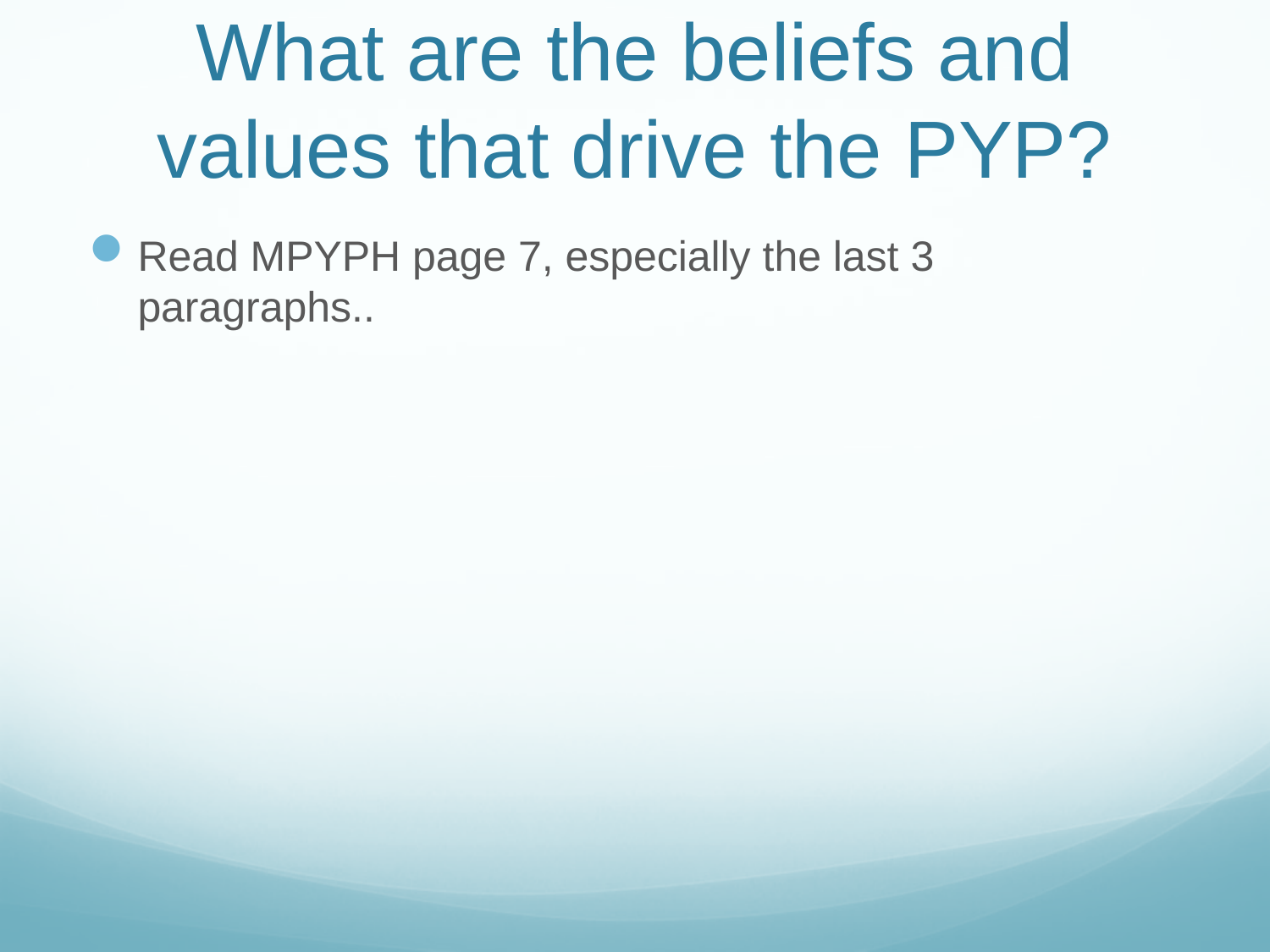

# What are the beliefs and values that drive the PYP?
Read MPYPH page 7, especially the last 3 paragraphs..